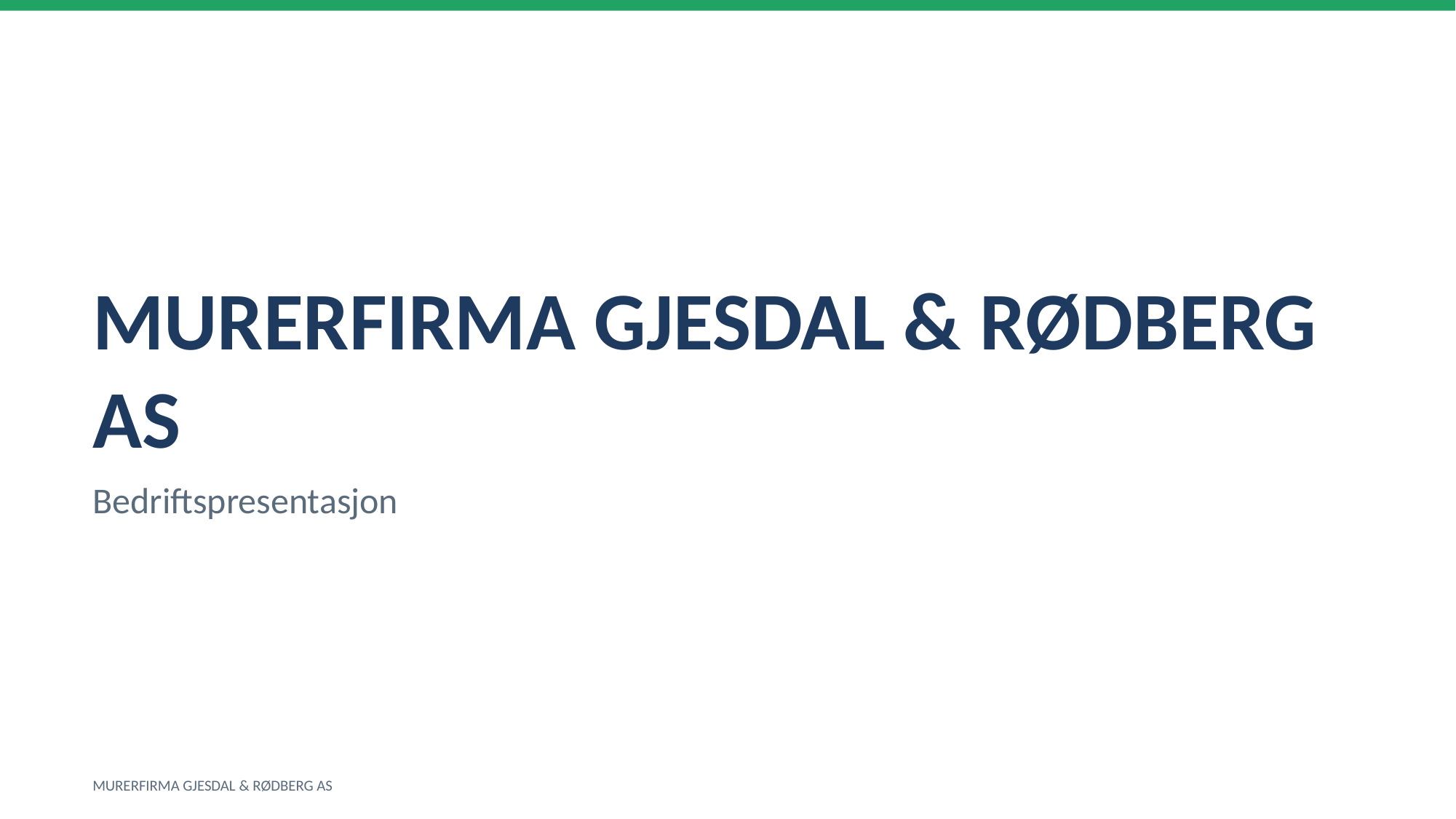

MURERFIRMA GJESDAL & RØDBERG AS
Bedriftspresentasjon
MURERFIRMA GJESDAL & RØDBERG AS